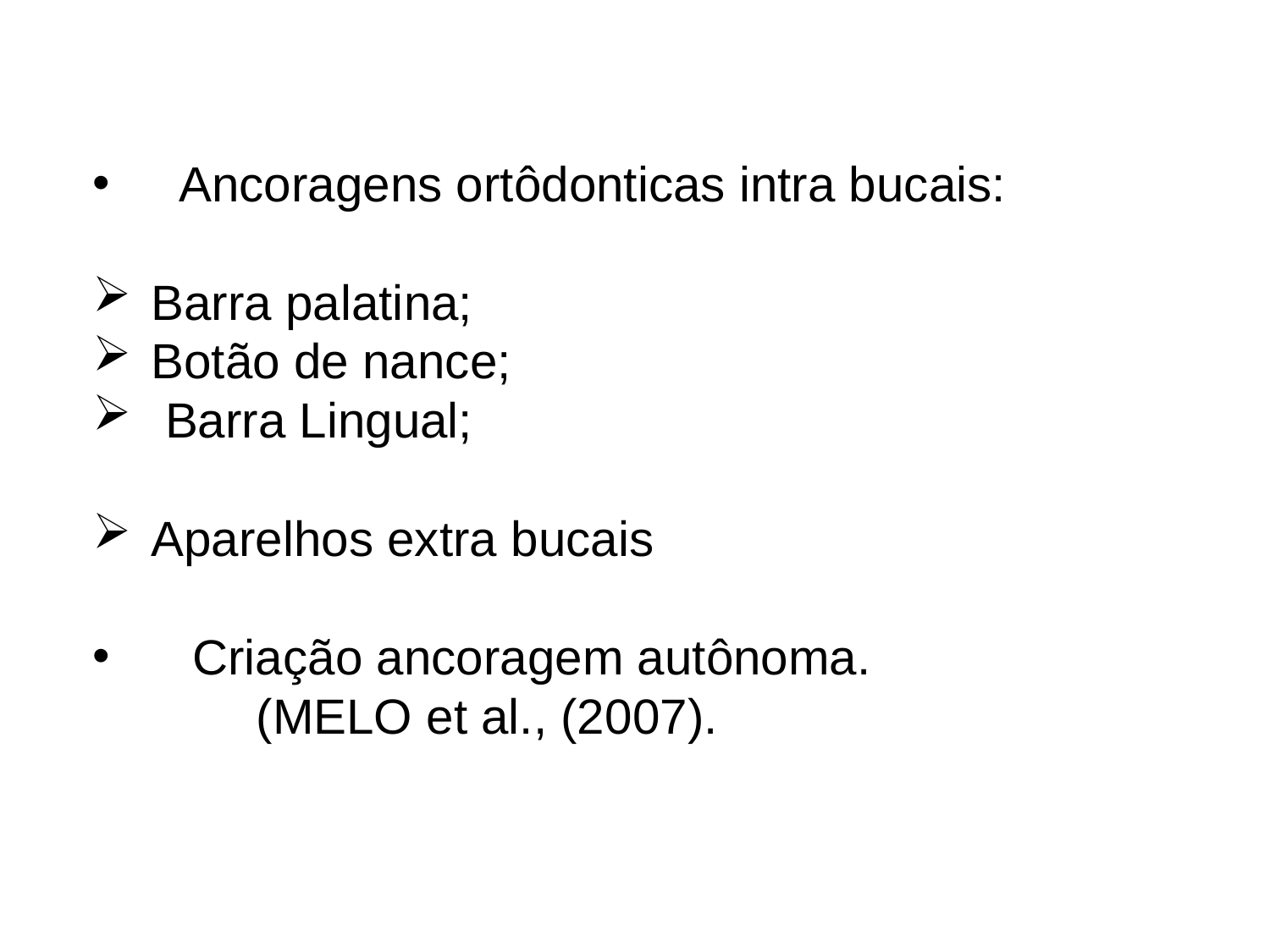

#
   Ancoragens ortôdonticas intra bucais:

 Barra palatina;
 Botão de nance;
  Barra Lingual;

 Aparelhos extra bucais

    Criação ancoragem autônoma.
             (MELO et al., (2007).